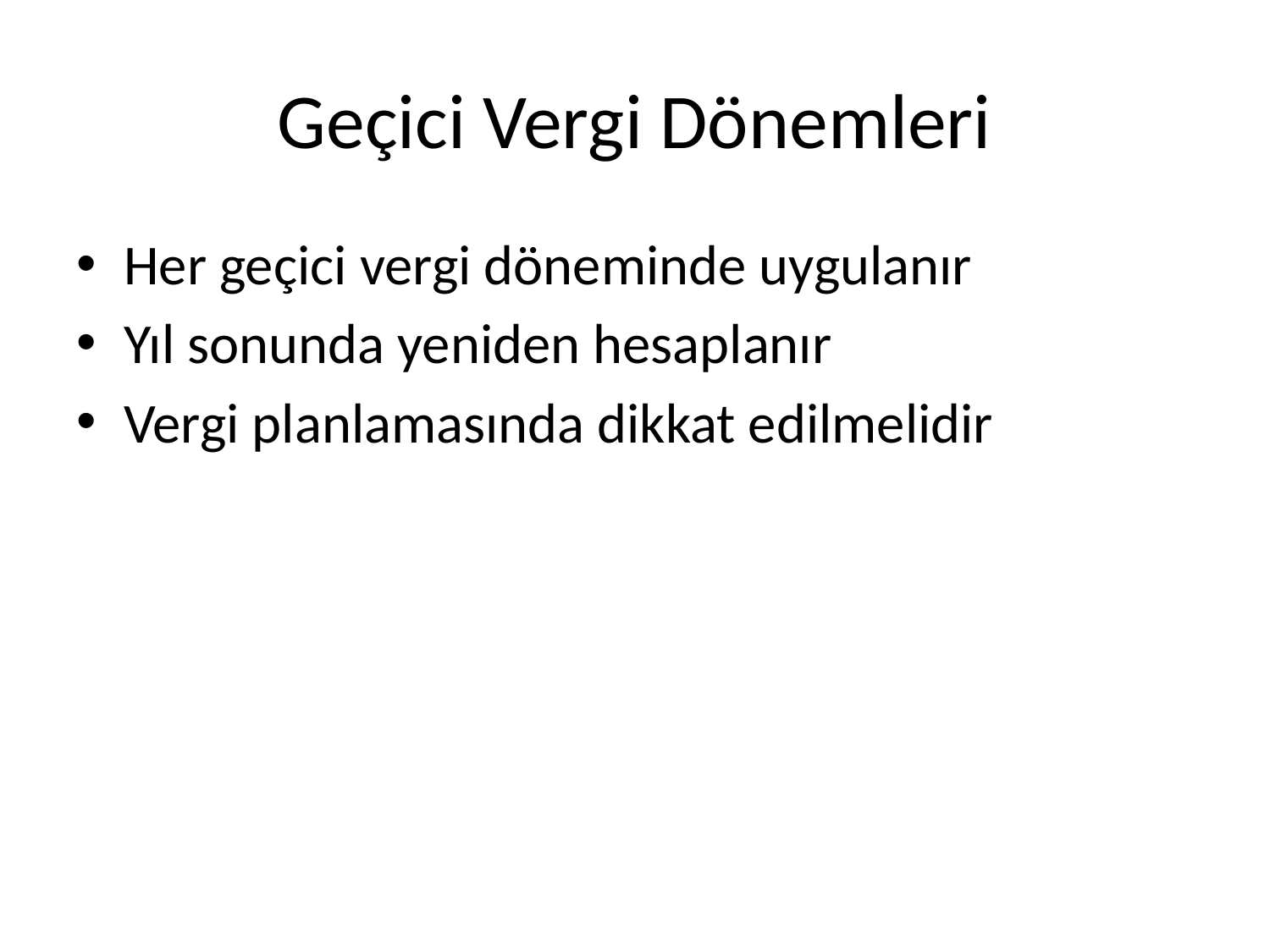

# Geçici Vergi Dönemleri
Her geçici vergi döneminde uygulanır
Yıl sonunda yeniden hesaplanır
Vergi planlamasında dikkat edilmelidir